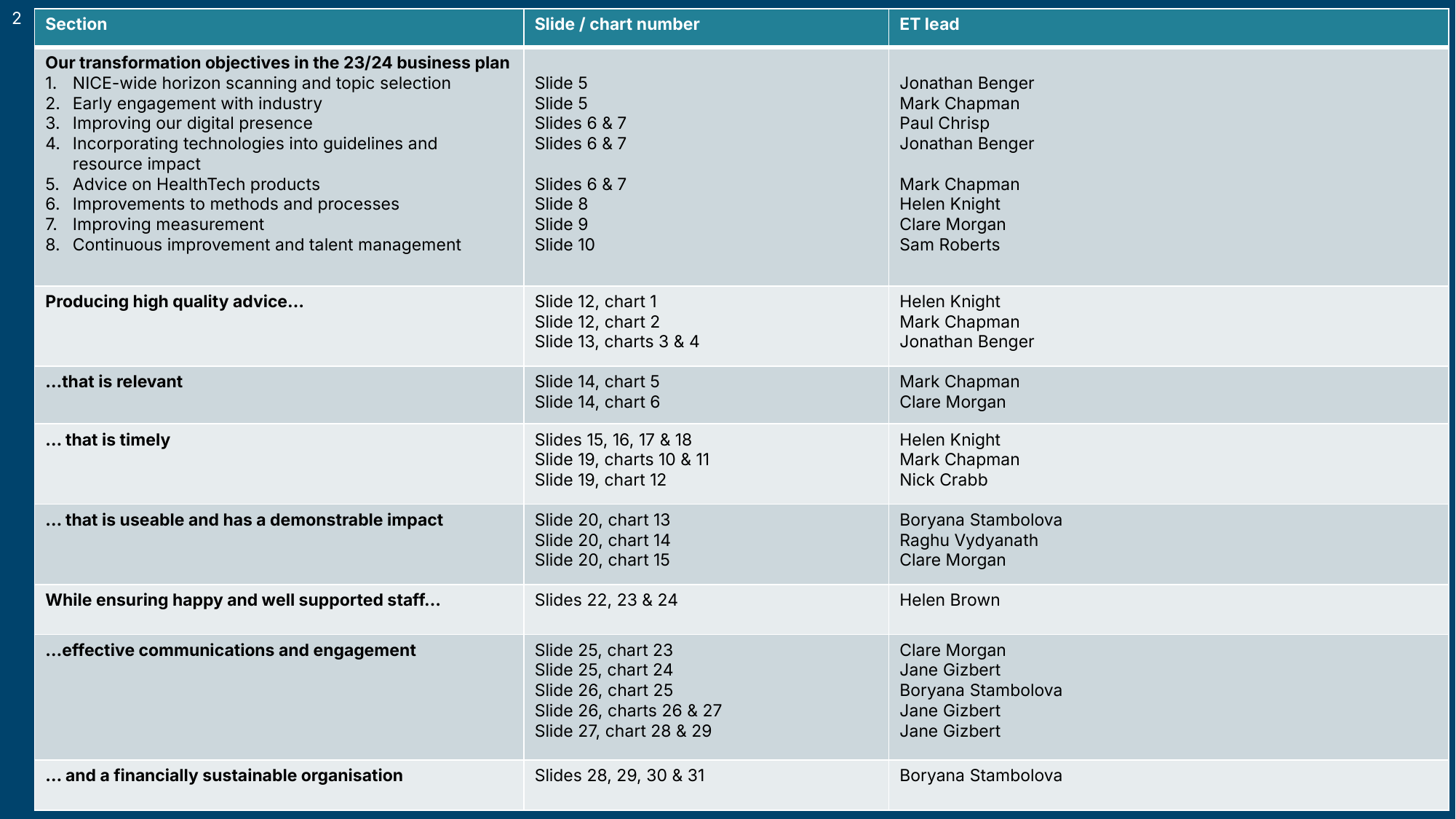

| Section | Slide / chart number | ET lead |
| --- | --- | --- |
| Our transformation objectives in the 23/24 business plan NICE-wide horizon scanning and topic selection Early engagement with industry Improving our digital presence Incorporating technologies into guidelines and resource impact Advice on HealthTech products Improvements to methods and processes Improving measurement Continuous improvement and talent management | Slide 5  Slide 5 Slides 6 & 7 Slides 6 & 7 Slides 6 & 7 Slide 8 Slide 9 Slide 10 | Jonathan Benger Mark Chapman Paul Chrisp Jonathan Benger Mark Chapman Helen Knight Clare Morgan Sam Roberts |
| Producing high quality advice… | Slide 12, chart 1 Slide 12, chart 2 Slide 13, charts 3 & 4 | Helen Knight Mark Chapman Jonathan Benger |
| …that is relevant | Slide 14, chart 5 Slide 14, chart 6 | Mark Chapman Clare Morgan |
| … that is timely | Slides 15, 16, 17 & 18 Slide 19, charts 10 & 11 Slide 19, chart 12 | Helen Knight Mark Chapman Nick Crabb |
| … that is useable and has a demonstrable impact | Slide 20, chart 13  Slide 20, chart 14 Slide 20, chart 15 | Boryana Stambolova Raghu Vydyanath Clare Morgan |
| While ensuring happy and well supported staff… | Slides 22, 23 & 24 | Helen Brown |
| …effective communications and engagement | Slide 25, chart 23 Slide 25, chart 24 Slide 26, chart 25 Slide 26, charts 26 & 27 Slide 27, chart 28 & 29 | Clare Morgan Jane Gizbert Boryana Stambolova Jane Gizbert Jane Gizbert |
| … and a financially sustainable organisation | Slides 28, 29, 30 & 31 | Boryana Stambolova |
# Contents
2